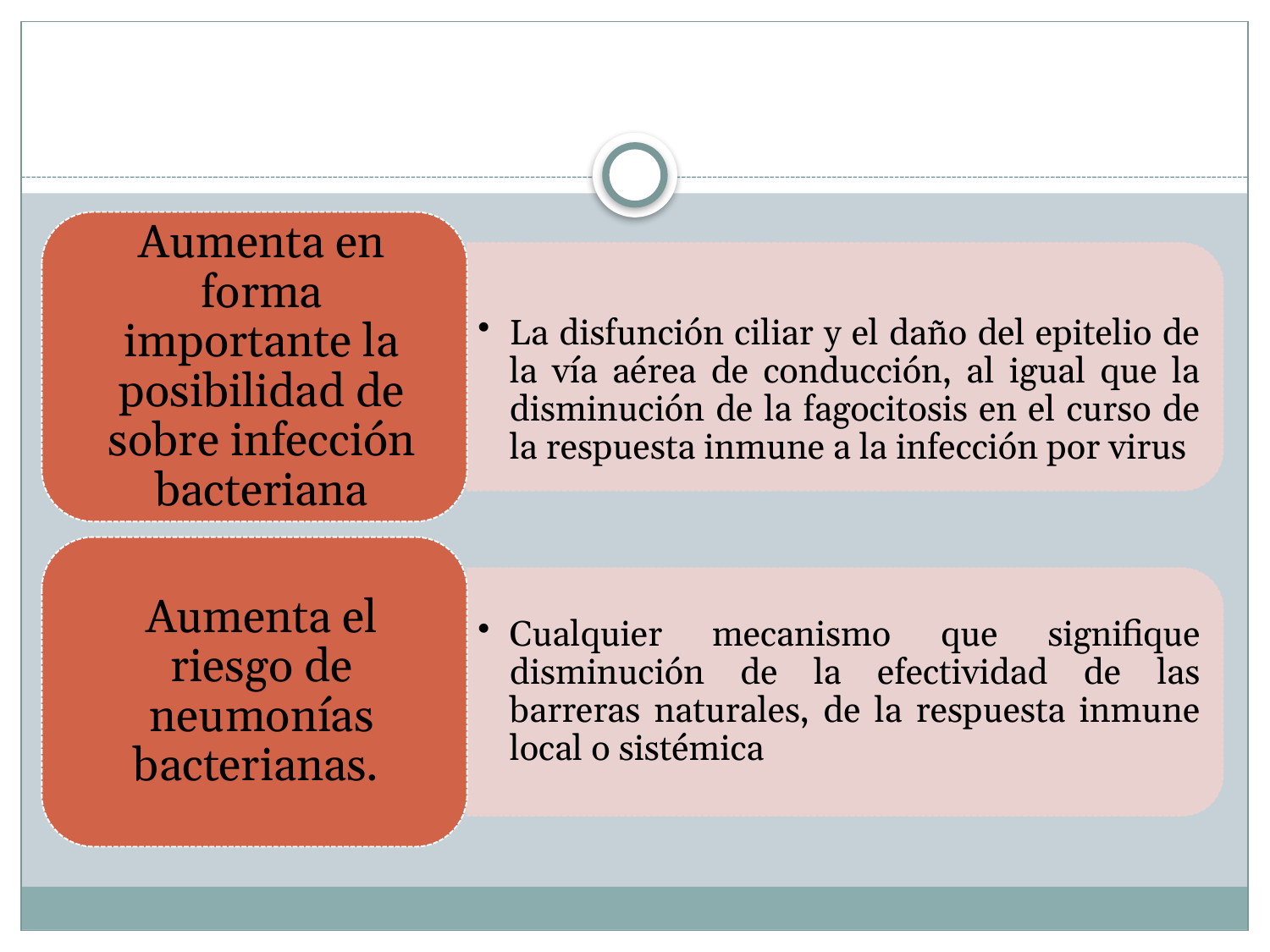

La disfunción ciliar y el daño del epitelio de la vía aérea de conducción, al igual que la disminución de la fagocitosis en el curso de la respuesta inmune a la infección por virus
Aumenta en forma importante la posibilidad de sobre infección bacteriana
Cualquier mecanismo que signifique disminución de la efectividad de las barreras naturales, de la respuesta inmune local o sistémica
Aumenta el riesgo de neumonías bacterianas.